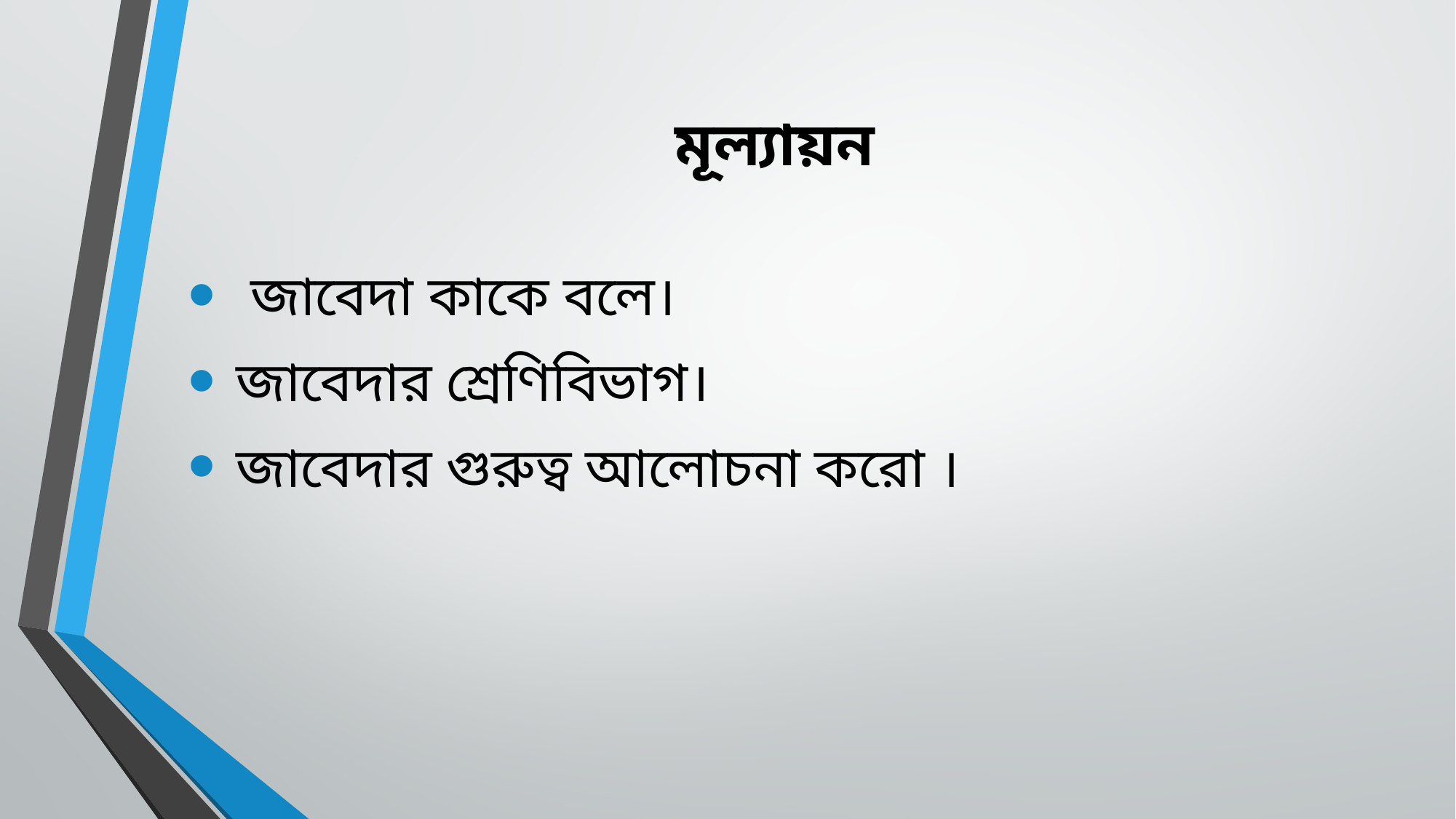

# মূল্যায়ন
  জাবেদা কাকে বলে।
 জাবেদার শ্রেণিবিভাগ।
 জাবেদার গুরুত্ব আলোচনা করো ।